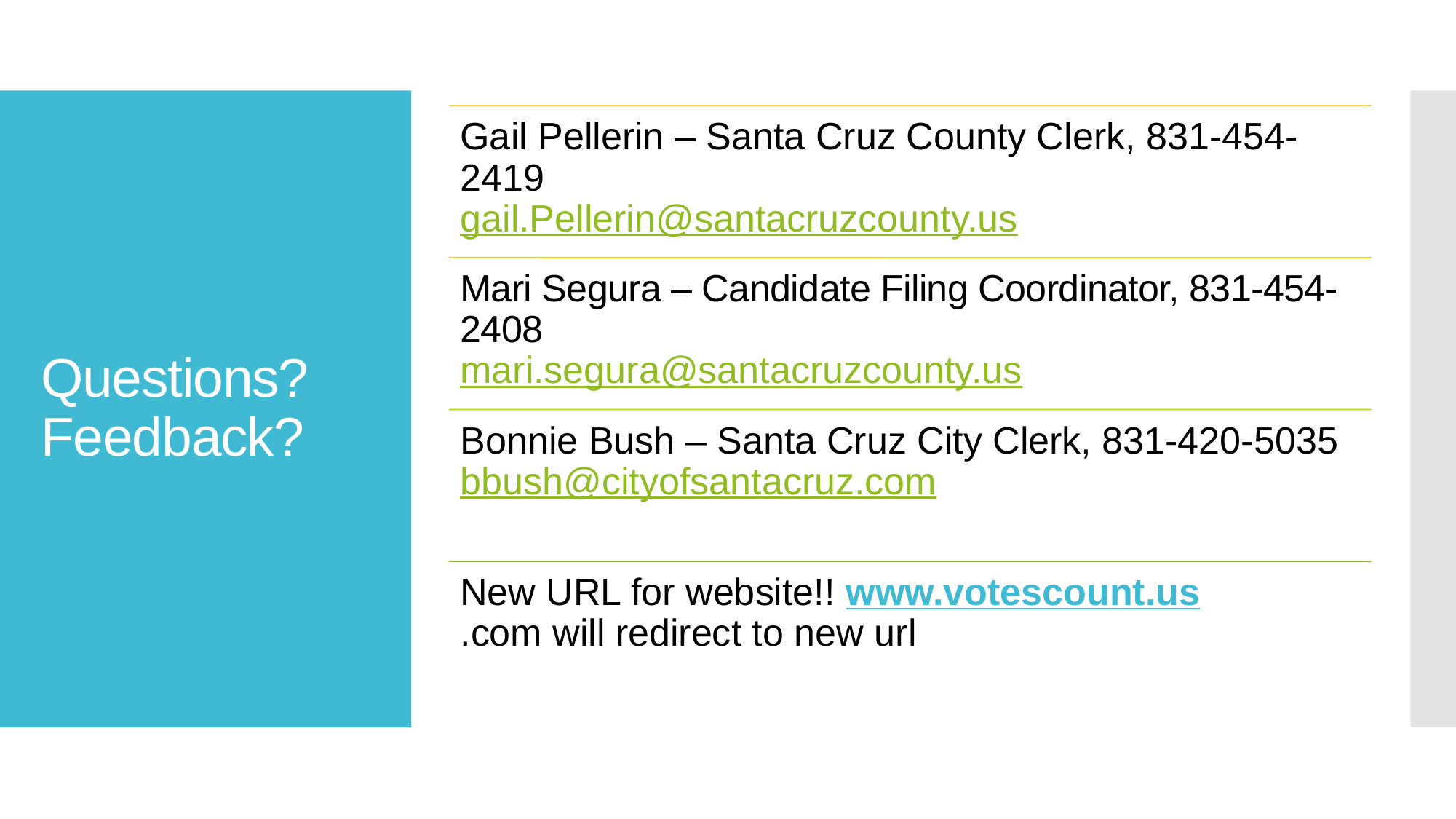

Gail Pellerin – Santa Cruz County Clerk, 831-454-2419
gail.Pellerin@santacruzcounty.us
Mari Segura – Candidate Filing Coordinator, 831-454-2408
mari.segura@santacruzcounty.us
Bonnie Bush – Santa Cruz City Clerk, 831-420-5035
bbush@cityofsantacruz.com
New URL for website!! www.votescount.us
.com will redirect to new url
# Questions? Feedback?